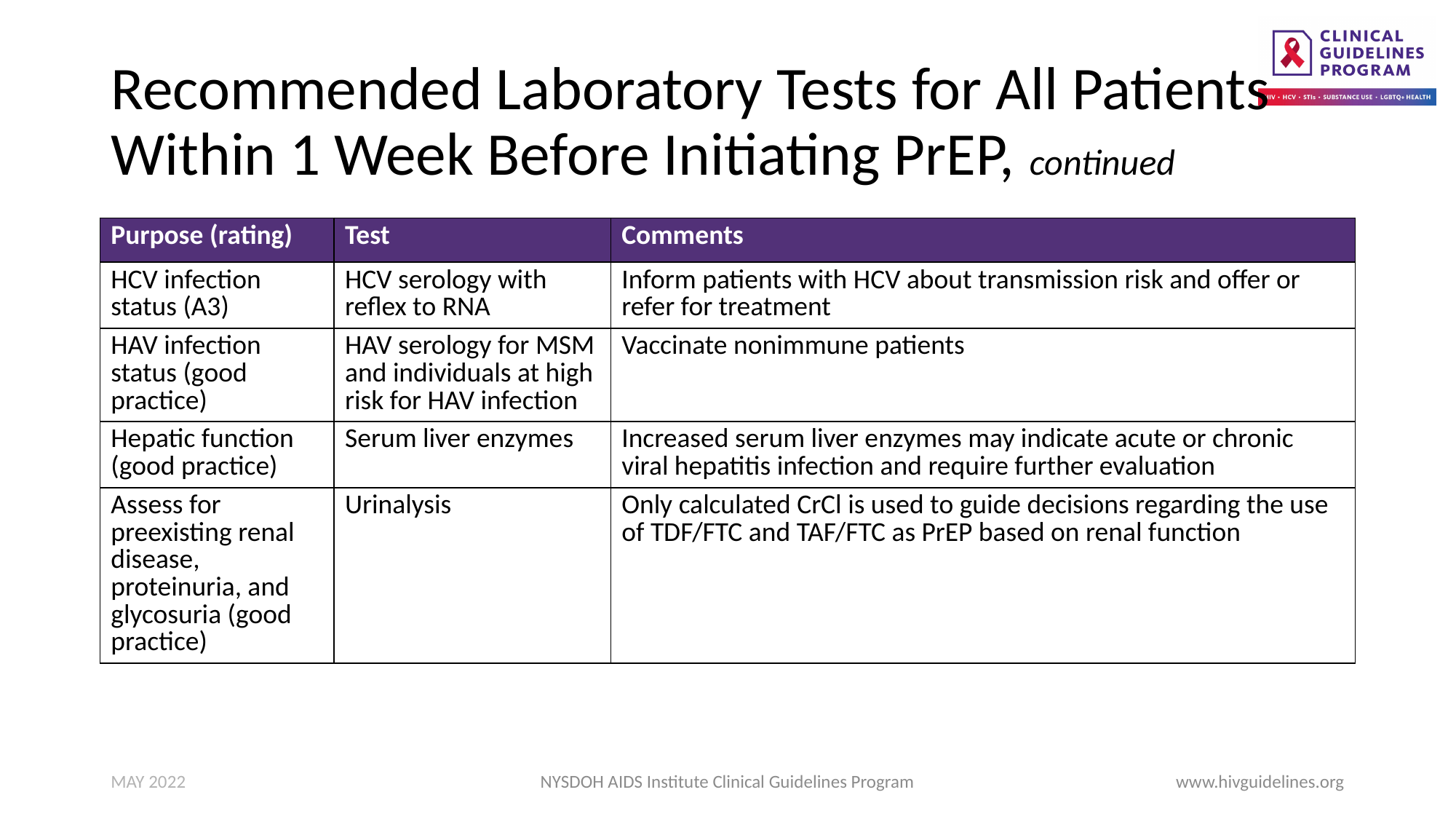

# Recommended Laboratory Tests for All Patients Within 1 Week Before Initiating PrEP, continued
| Purpose (rating) | Test | Comments |
| --- | --- | --- |
| HCV infection status (A3) | HCV serology with reflex to RNA | Inform patients with HCV about transmission risk and offer or refer for treatment |
| HAV infection status (good practice) | HAV serology for MSM and individuals at high risk for HAV infection | Vaccinate nonimmune patients |
| Hepatic function (good practice) | Serum liver enzymes | Increased serum liver enzymes may indicate acute or chronic viral hepatitis infection and require further evaluation |
| Assess for preexisting renal disease, proteinuria, and glycosuria (good practice) | Urinalysis | Only calculated CrCl is used to guide decisions regarding the use of TDF/FTC and TAF/FTC as PrEP based on renal function |
MAY 2022
NYSDOH AIDS Institute Clinical Guidelines Program
www.hivguidelines.org